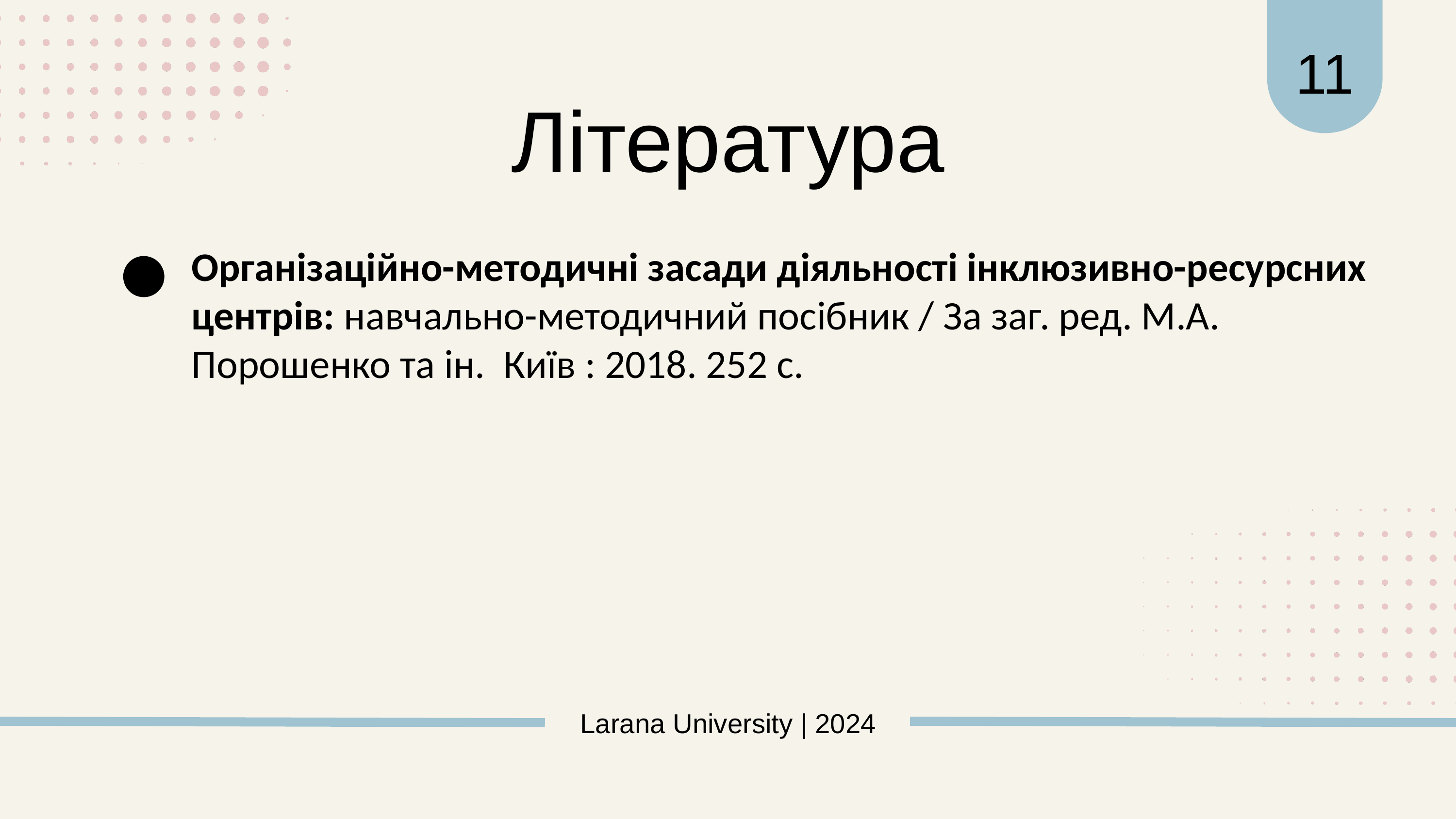

11

Література
Організаційно-методичні засади діяльності інклюзивно-ресурсних центрів: навчально-методичний посібник / За заг. ред. М.А. Порошенко та ін.  Київ : 2018. 252 с.

Larana University | 2024